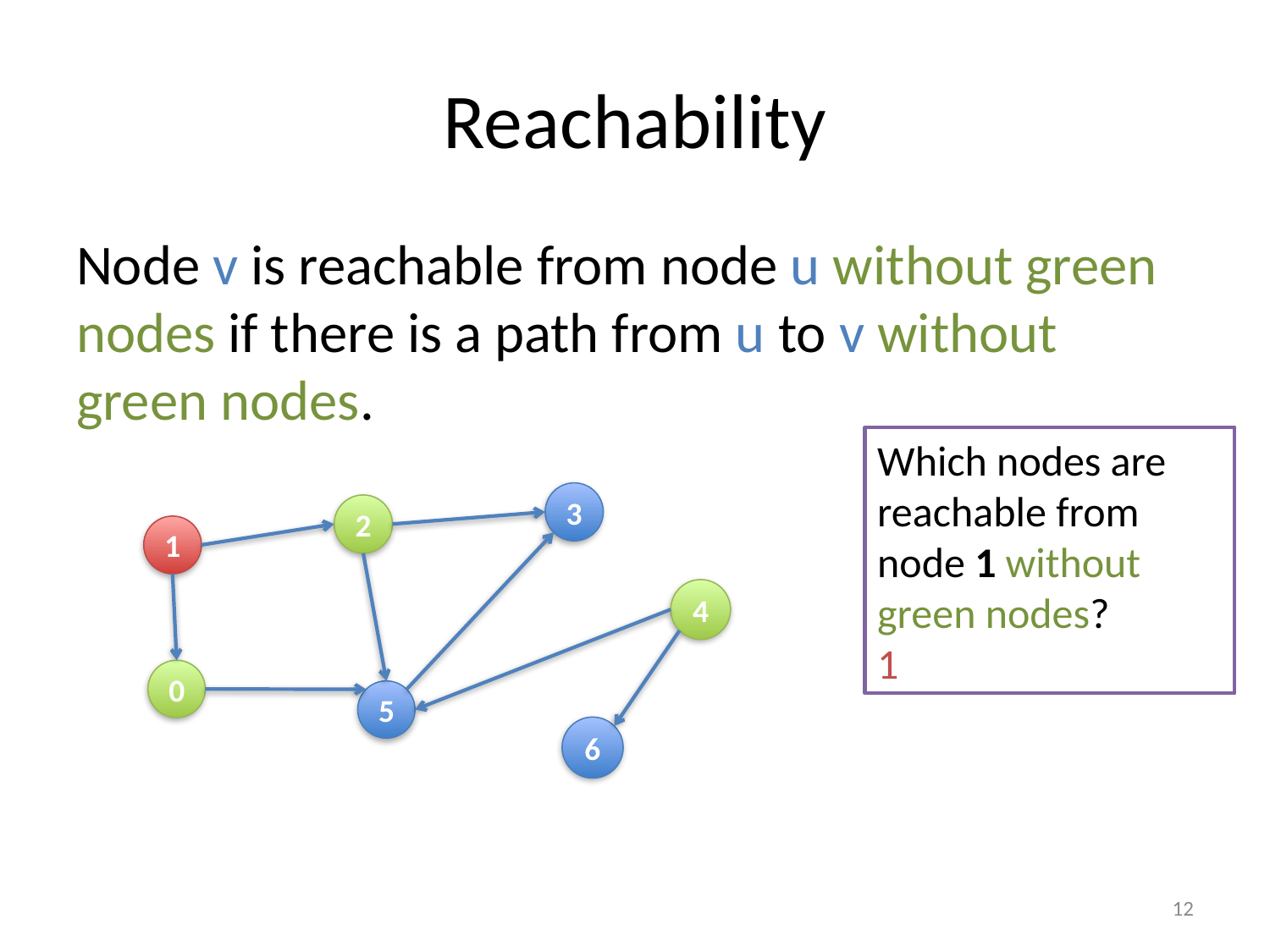

# Reachability
Node v is reachable from node u without green nodes if there is a path from u to v without green nodes.
Which nodes are reachable from node 1 without green nodes?
1
3
2
1
4
0
5
6
12